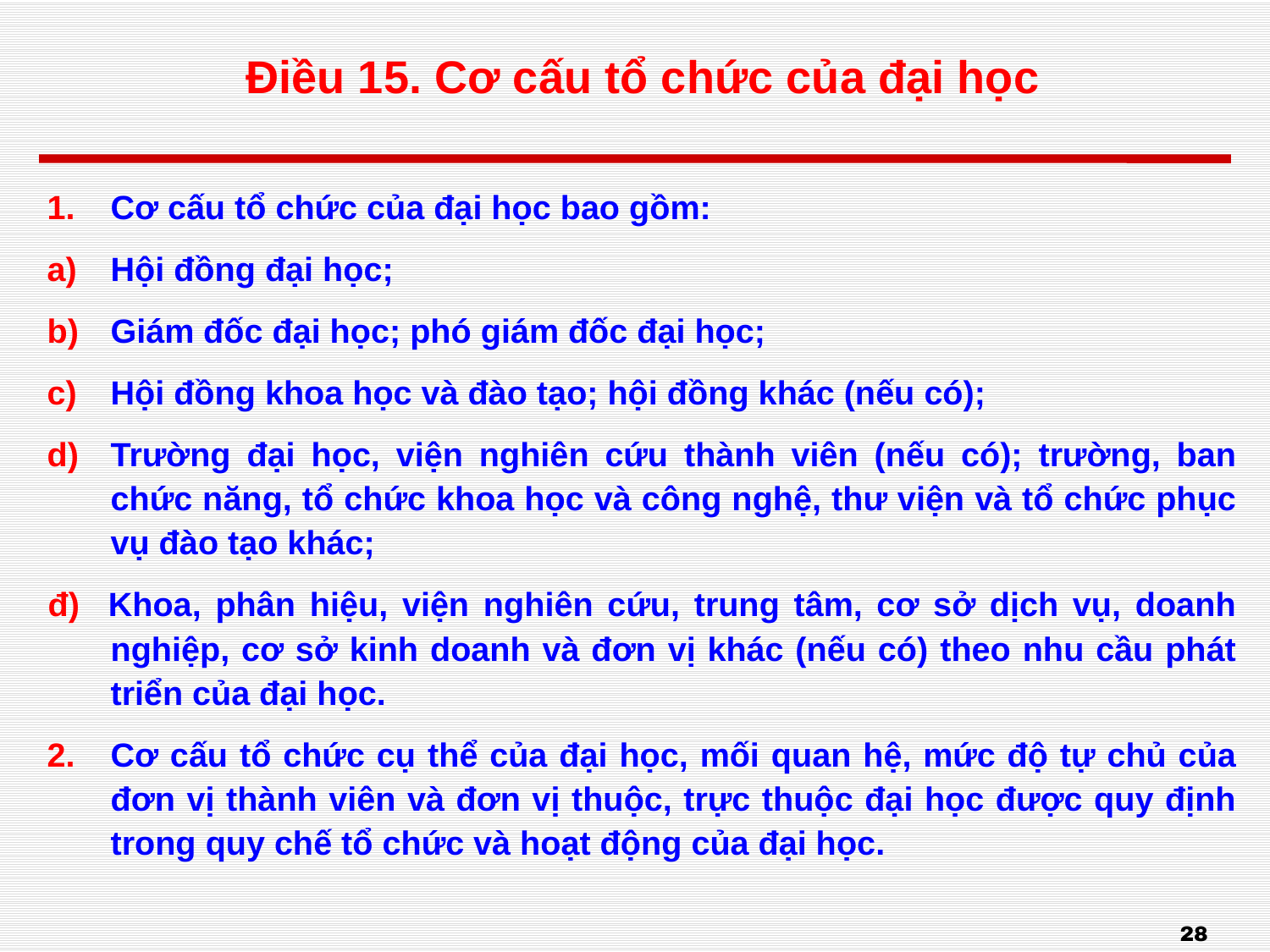

# Điều 15. Cơ cấu tổ chức của đại học
Cơ cấu tổ chức của đại học bao gồm:
Hội đồng đại học;
Giám đốc đại học; phó giám đốc đại học;
Hội đồng khoa học và đào tạo; hội đồng khác (nếu có);
Trường đại học, viện nghiên cứu thành viên (nếu có); trường, ban chức năng, tổ chức khoa học và công nghệ, thư viện và tổ chức phục vụ đào tạo khác;
đ)  Khoa, phân hiệu, viện nghiên cứu, trung tâm, cơ sở dịch vụ, doanh nghiệp, cơ sở kinh doanh và đơn vị khác (nếu có) theo nhu cầu phát triển của đại học.
Cơ cấu tổ chức cụ thể của đại học, mối quan hệ, mức độ tự chủ của đơn vị thành viên và đơn vị thuộc, trực thuộc đại học được quy định trong quy chế tổ chức và hoạt động của đại học.